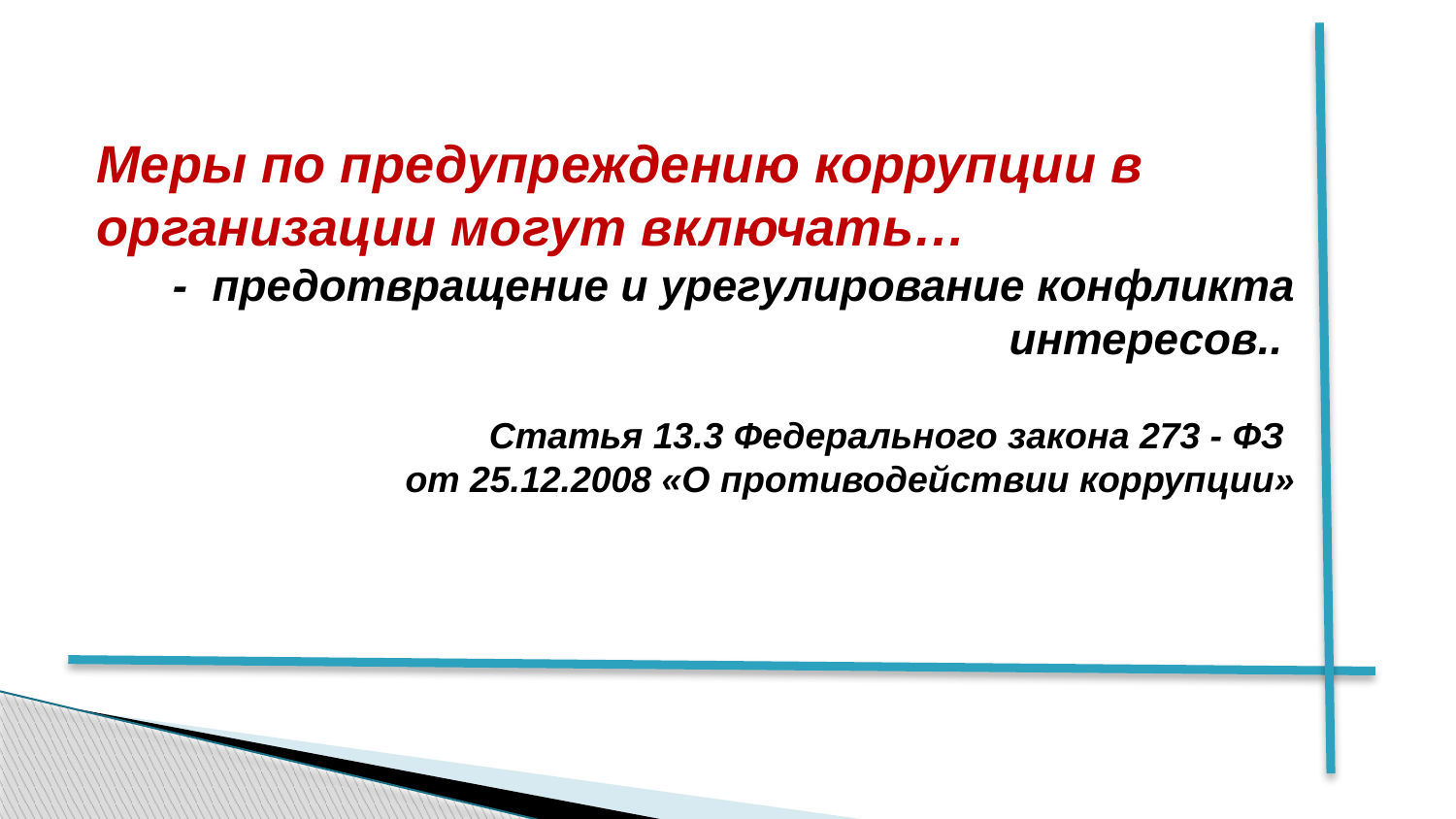

Меры по предупреждению коррупции в организации могут включать…
-  предотвращение и урегулирование конфликта интересов..

Статья 13.3 Федерального закона 273 - ФЗ
от 25.12.2008 «О противодействии коррупции»